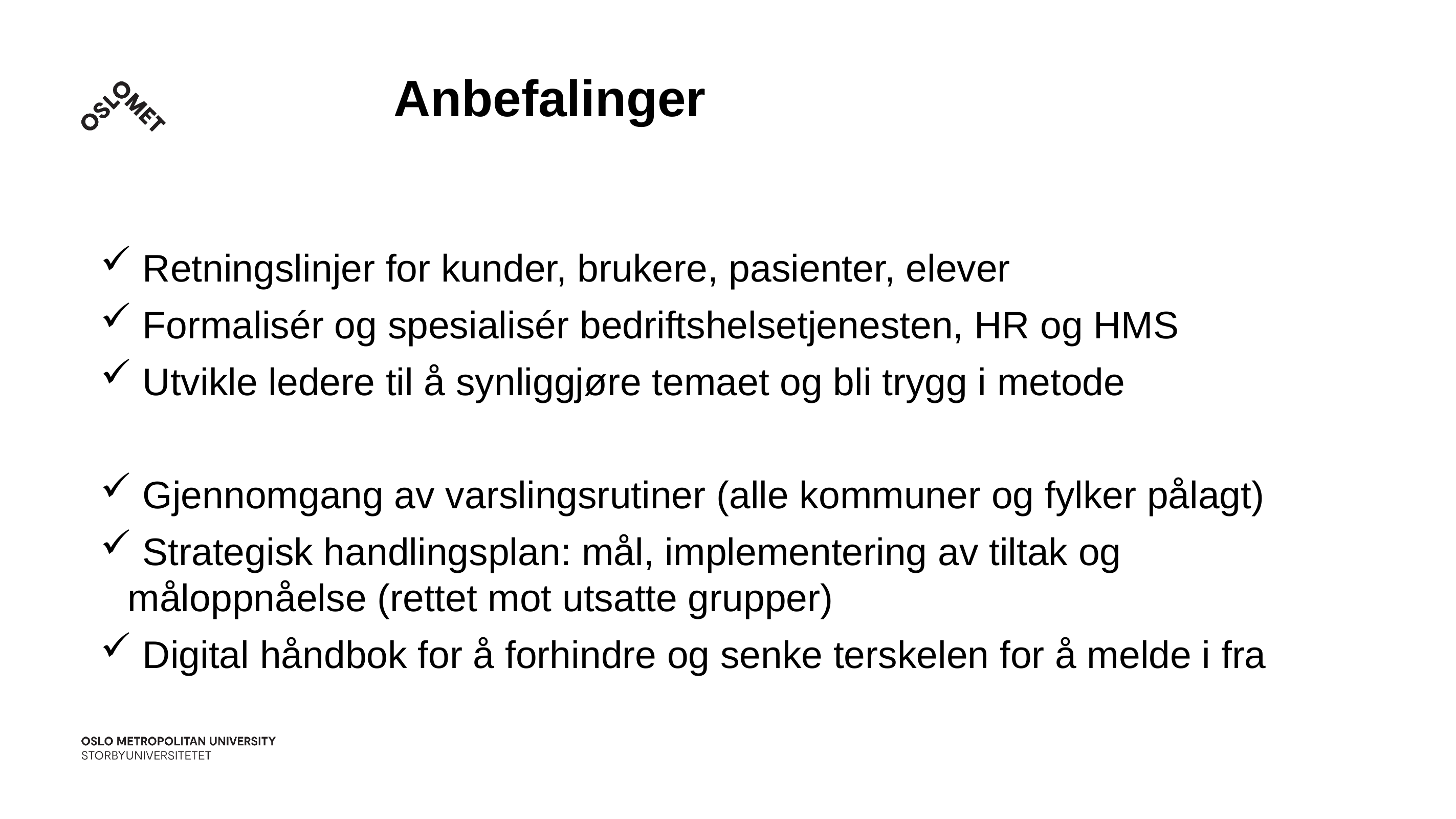

# Anbefalinger
 Retningslinjer for kunder, brukere, pasienter, elever
 Formalisér og spesialisér bedriftshelsetjenesten, HR og HMS
 Utvikle ledere til å synliggjøre temaet og bli trygg i metode

 Gjennomgang av varslingsrutiner (alle kommuner og fylker pålagt)
 Strategisk handlingsplan: mål, implementering av tiltak og 	måloppnåelse (rettet mot utsatte grupper)
 Digital håndbok for å forhindre og senke terskelen for å melde i fra